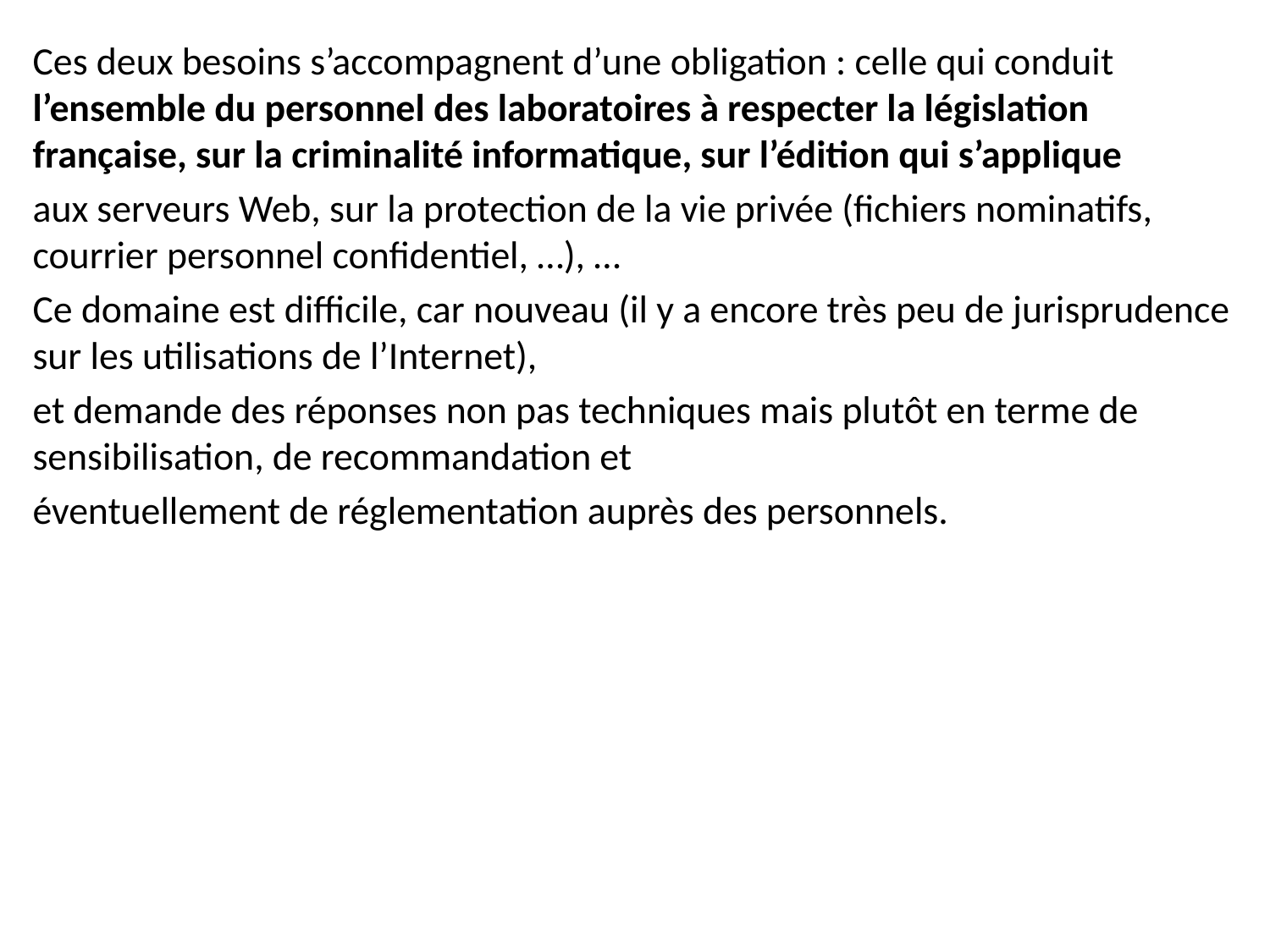

Ces deux besoins s’accompagnent d’une obligation : celle qui conduit l’ensemble du personnel des laboratoires à respecter la législation française, sur la criminalité informatique, sur l’édition qui s’applique
aux serveurs Web, sur la protection de la vie privée (fichiers nominatifs, courrier personnel confidentiel, …), …
Ce domaine est difficile, car nouveau (il y a encore très peu de jurisprudence sur les utilisations de l’Internet),
et demande des réponses non pas techniques mais plutôt en terme de sensibilisation, de recommandation et
éventuellement de réglementation auprès des personnels.